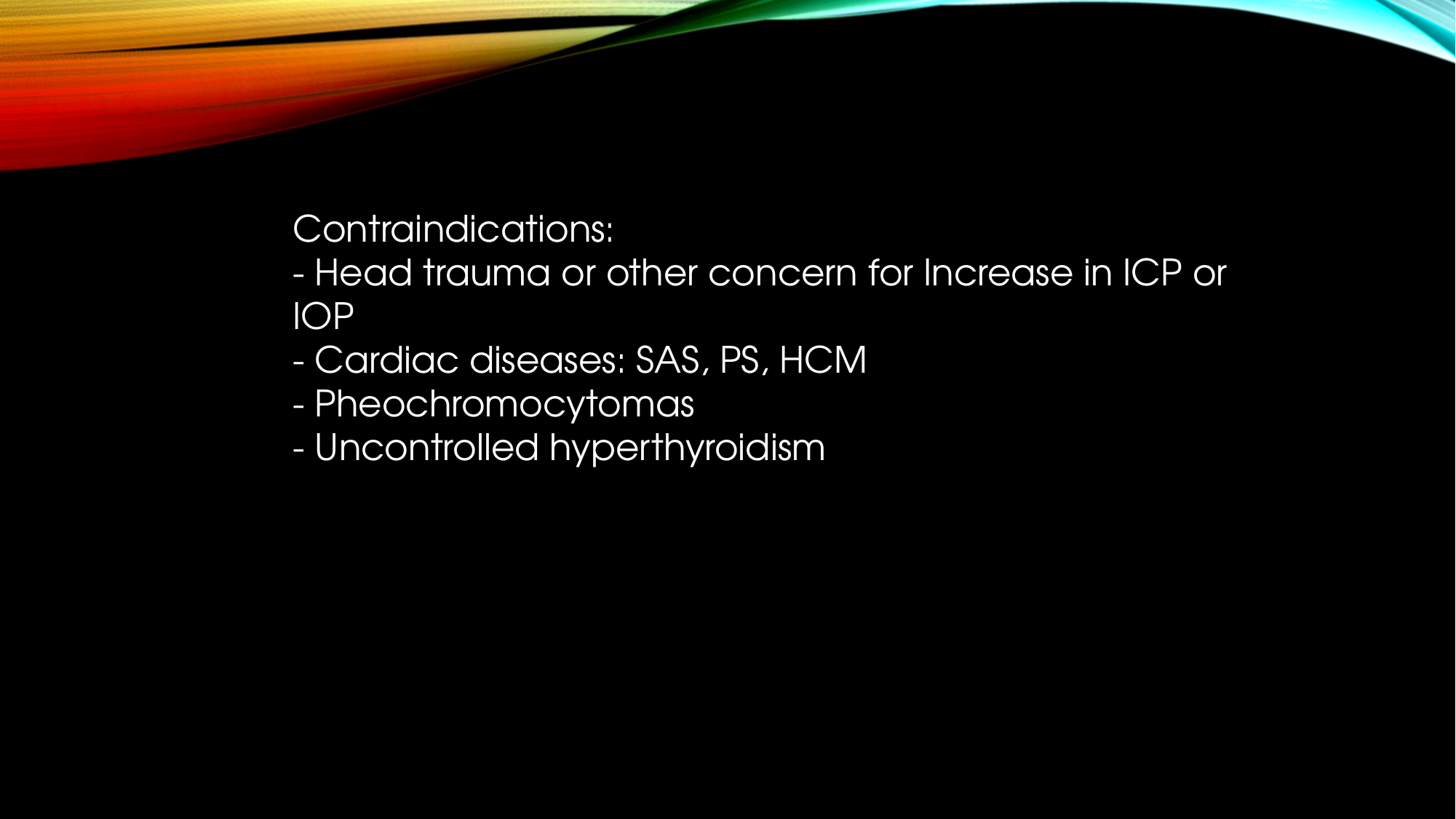

Contraindications:
- Head trauma or other concern for Increase in ICP or IOP
- Cardiac diseases: SAS, PS, HCM
- Pheochromocytomas
- Uncontrolled hyperthyroidism